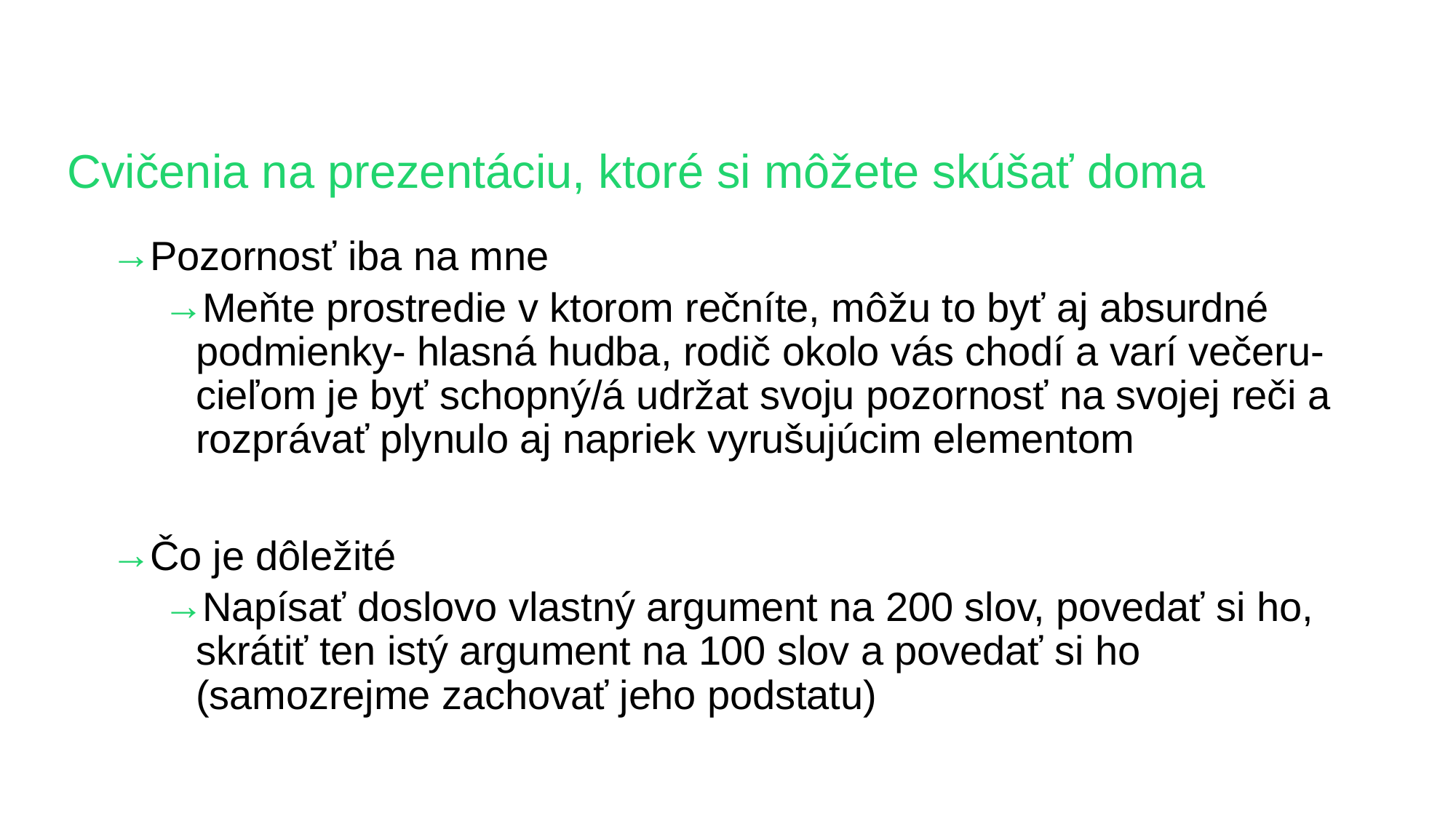

Cvičenia na prezentáciu, ktoré si môžete skúšať doma
Pozornosť iba na mne
Meňte prostredie v ktorom rečníte, môžu to byť aj absurdné podmienky- hlasná hudba, rodič okolo vás chodí a varí večeru- cieľom je byť schopný/á udržat svoju pozornosť na svojej reči a rozprávať plynulo aj napriek vyrušujúcim elementom

Čo je dôležité
Napísať doslovo vlastný argument na 200 slov, povedať si ho, skrátiť ten istý argument na 100 slov a povedať si ho (samozrejme zachovať jeho podstatu)